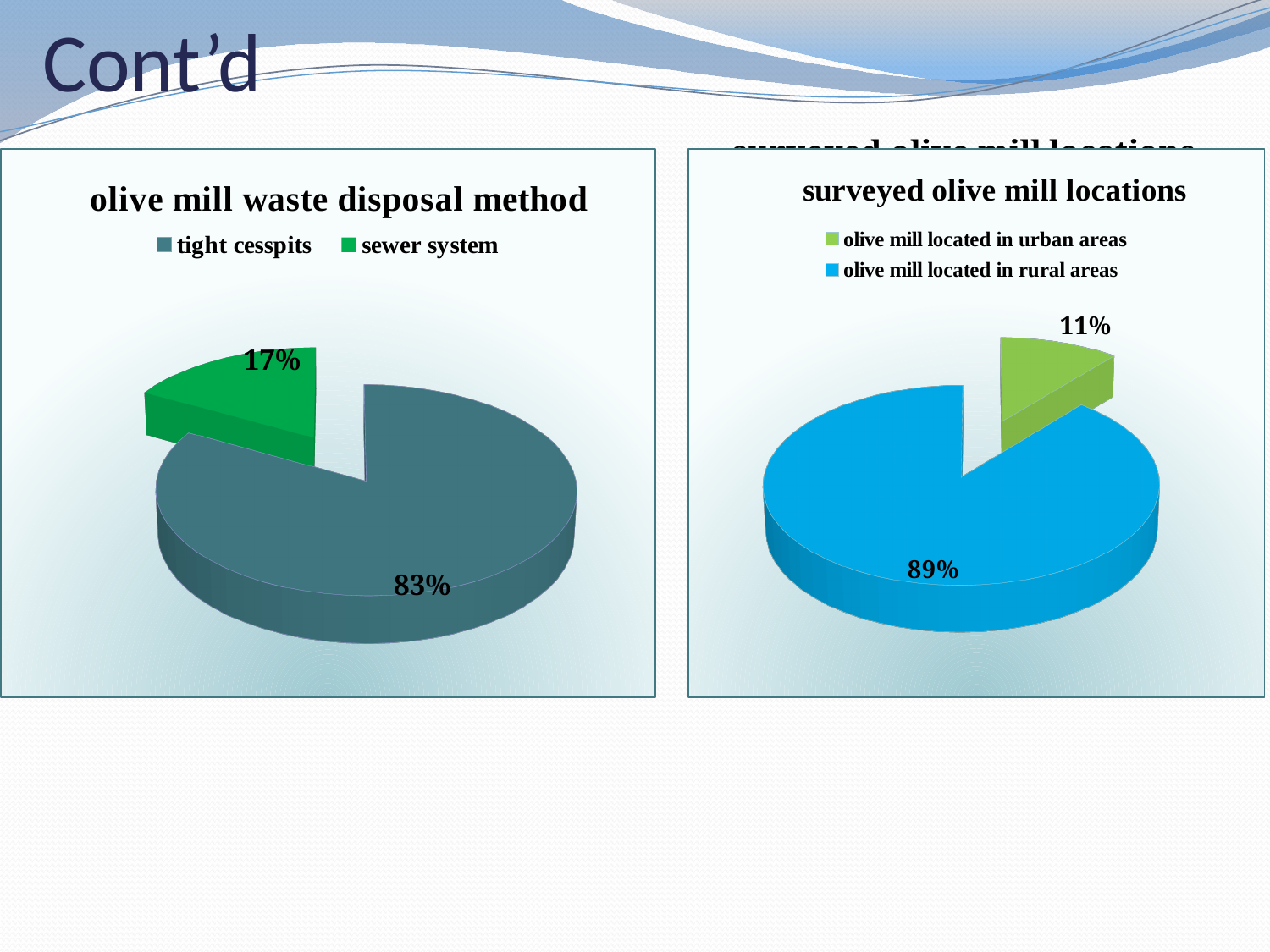

# Cont’d

[unsupported chart]

[unsupported chart]

[unsupported chart]